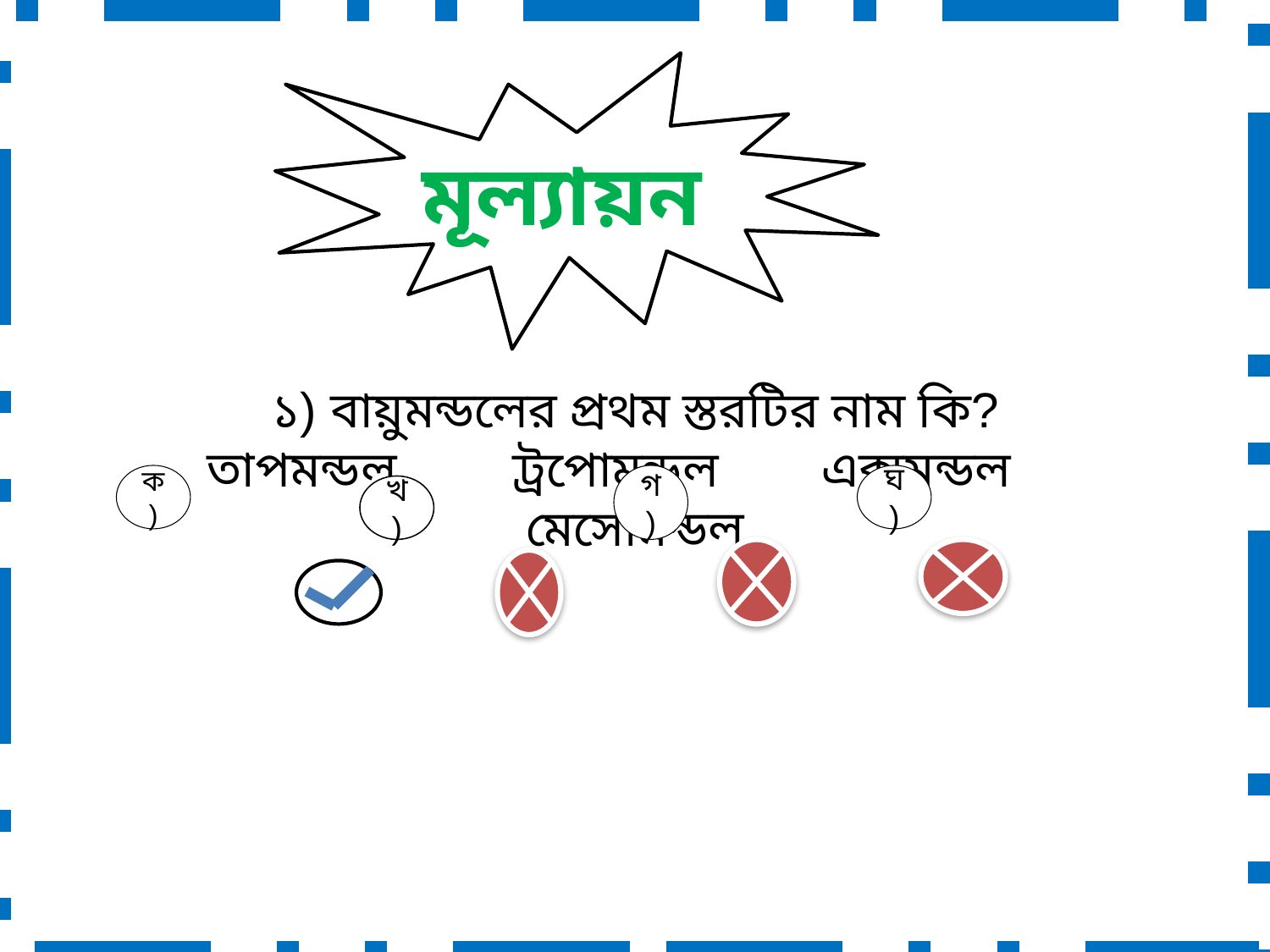

#
মূল্যায়ন

১) বায়ুমন্ডলের প্রথম স্তরটির নাম কি?
    তাপমন্ডল         ট্রপোমন্ডল        এক্সমন্ডল         মেসোমন্ডল

ক)
গ)
ঘ)
খ)